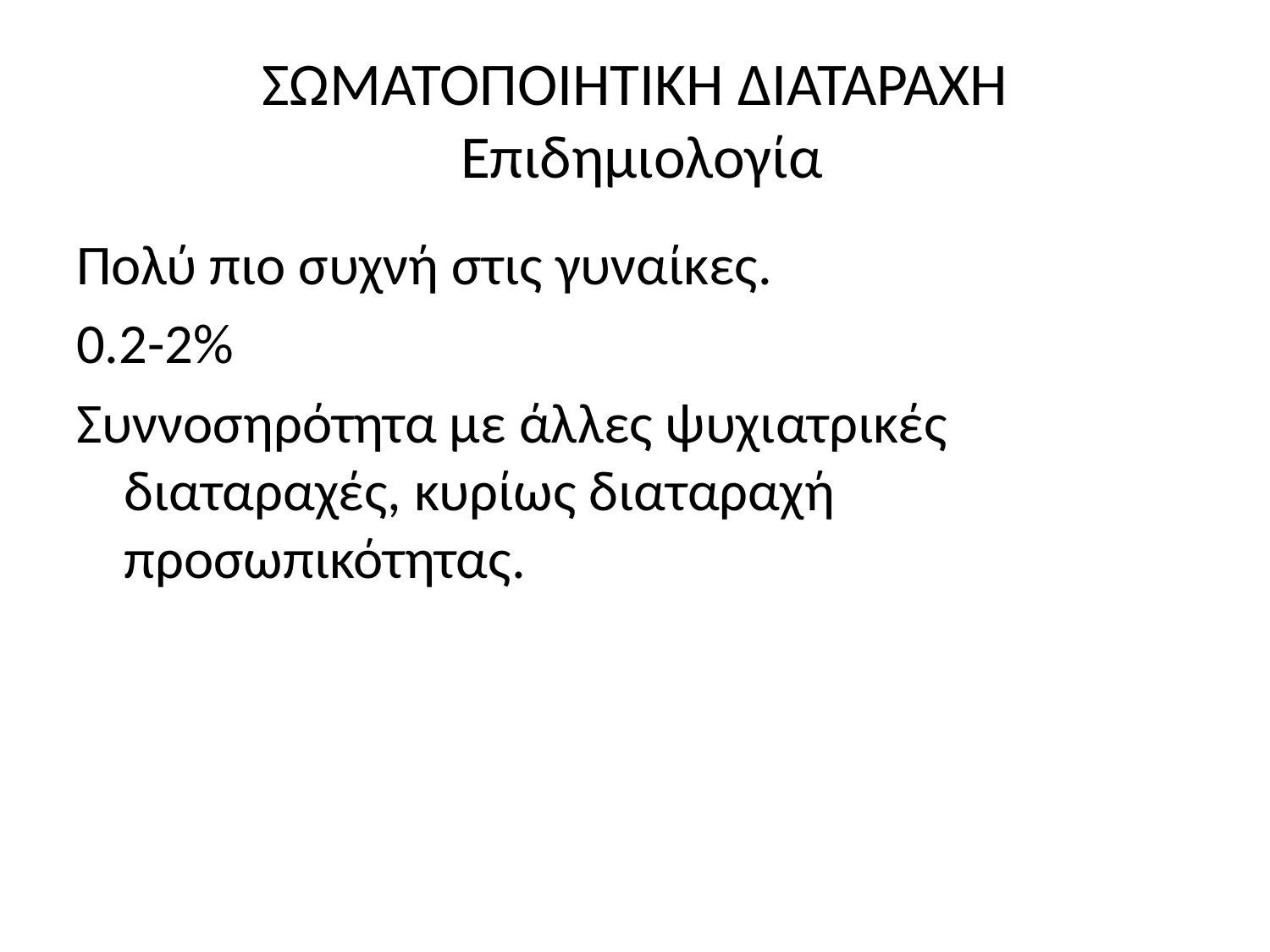

# ΣΩΜΑΤΟΠΟΙΗΤΙΚΗ ΔΙΑΤΑΡΑΧΗ Επιδημιολογία
Πολύ πιο συχνή στις γυναίκες.
0.2-2%
Συννοσηρότητα με άλλες ψυχιατρικές διαταραχές, κυρίως διαταραχή προσωπικότητας.